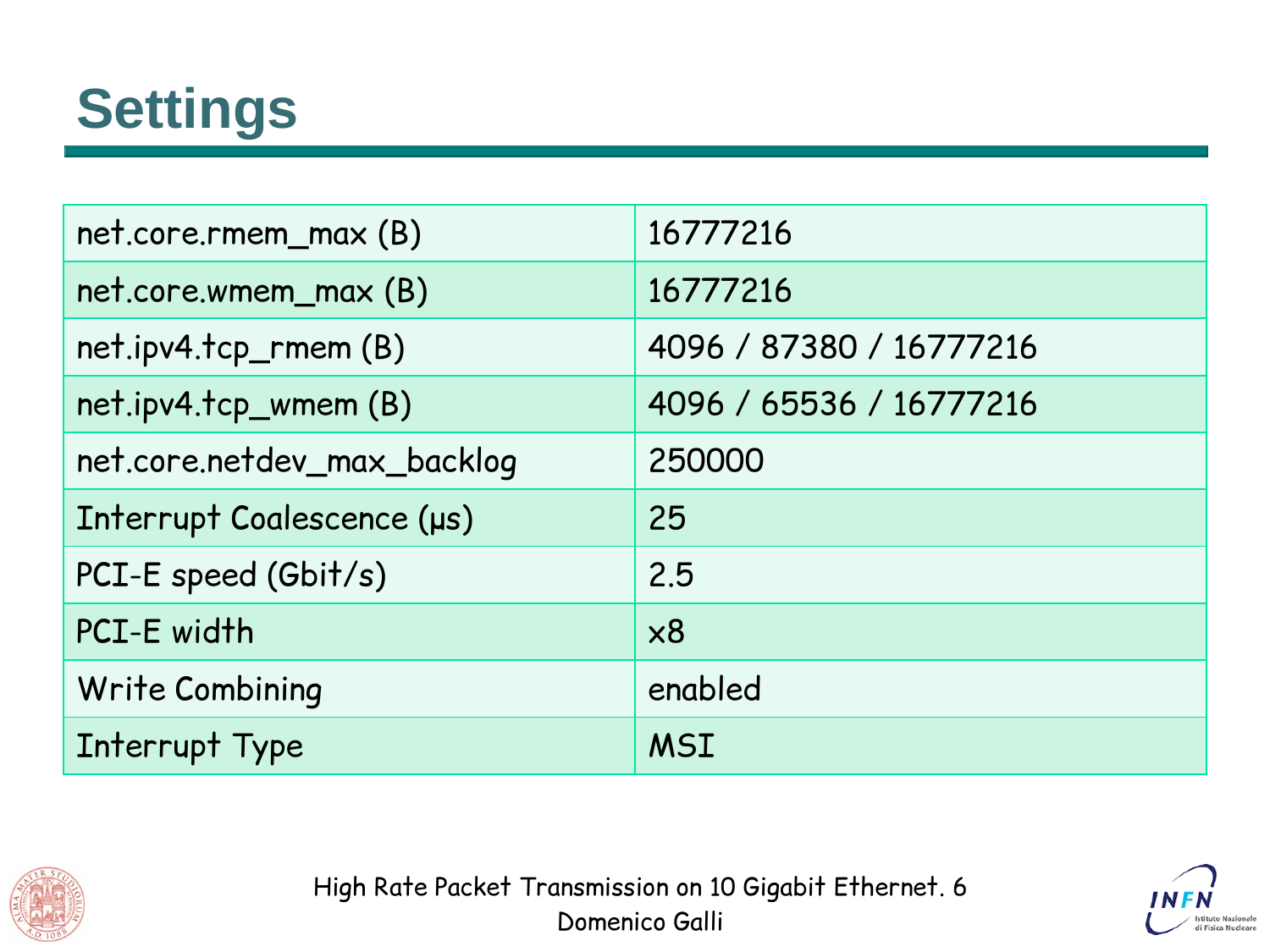

# Settings
| net.core.rmem\_max (B) | 16777216 |
| --- | --- |
| net.core.wmem\_max (B) | 16777216 |
| net.ipv4.tcp\_rmem (B) | 4096 / 87380 / 16777216 |
| net.ipv4.tcp\_wmem (B) | 4096 / 65536 / 16777216 |
| net.core.netdev\_max\_backlog | 250000 |
| Interrupt Coalescence (μs) | 25 |
| PCI-E speed (Gbit/s) | 2.5 |
| PCI-E width | x8 |
| Write Combining | enabled |
| Interrupt Type | MSI |
High Rate Packet Transmission on 10 Gigabit Ethernet. 6
Domenico Galli